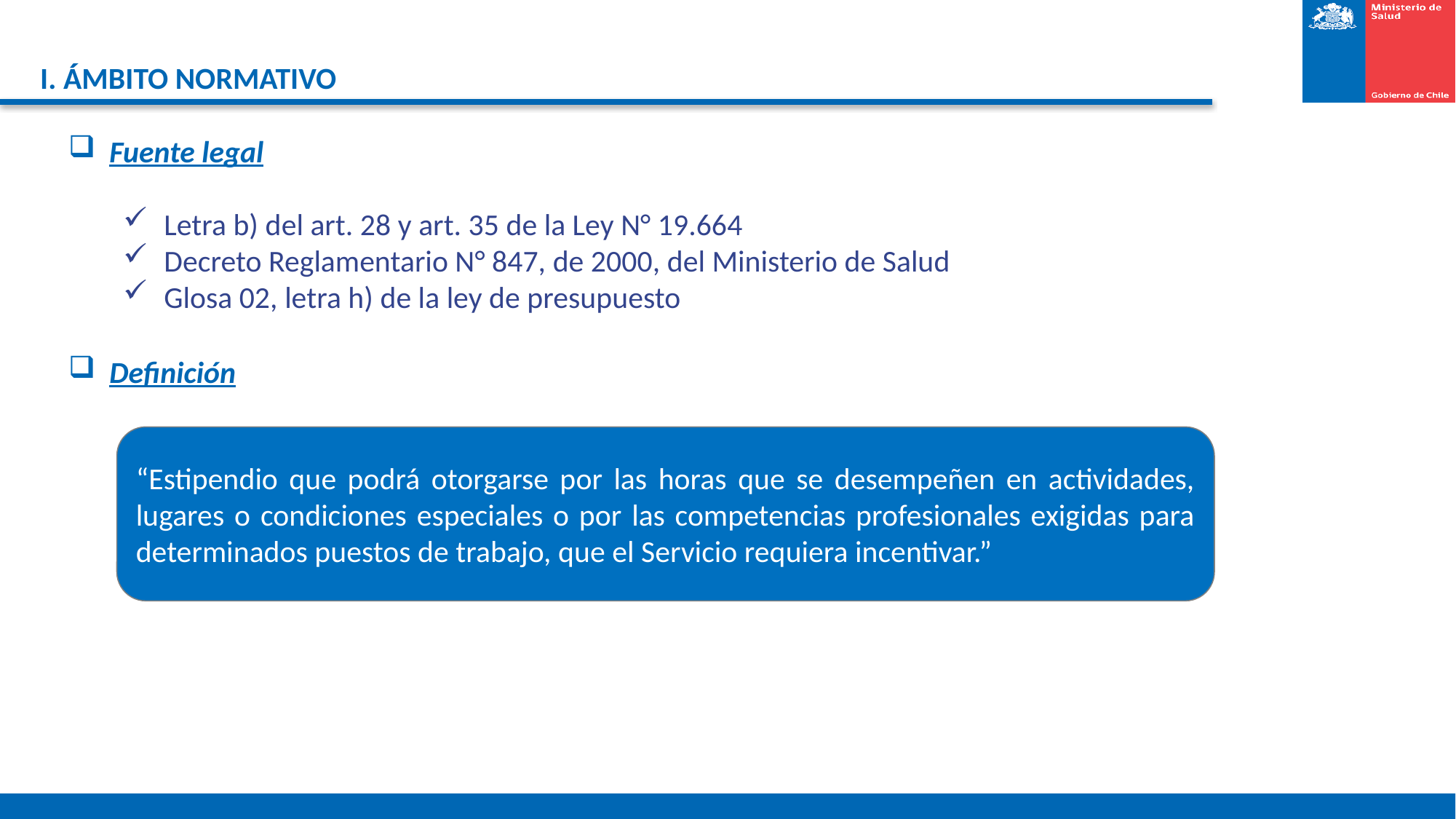

# I. ÁMBITO NORMATIVO
Fuente legal

Letra b) del art. 28 y art. 35 de la Ley N° 19.664
Decreto Reglamentario N° 847, de 2000, del Ministerio de Salud
Glosa 02, letra h) de la ley de presupuesto
Definición
“Estipendio que podrá otorgarse por las horas que se desempeñen en actividades, lugares o condiciones especiales o por las competencias profesionales exigidas para determinados puestos de trabajo, que el Servicio requiera incentivar.”